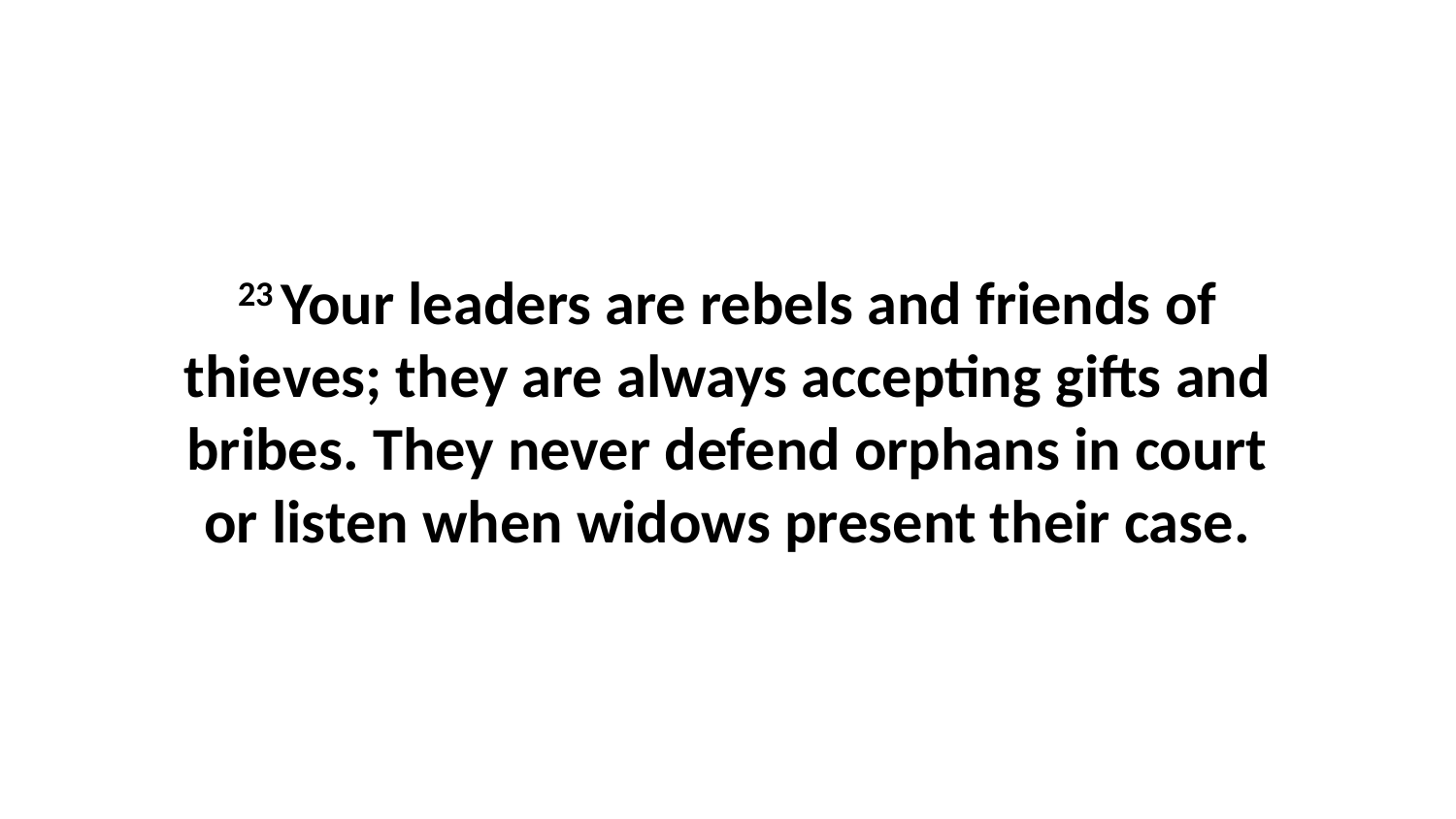

23 Your leaders are rebels and friends of thieves; they are always accepting gifts and bribes. They never defend orphans in court or listen when widows present their case.